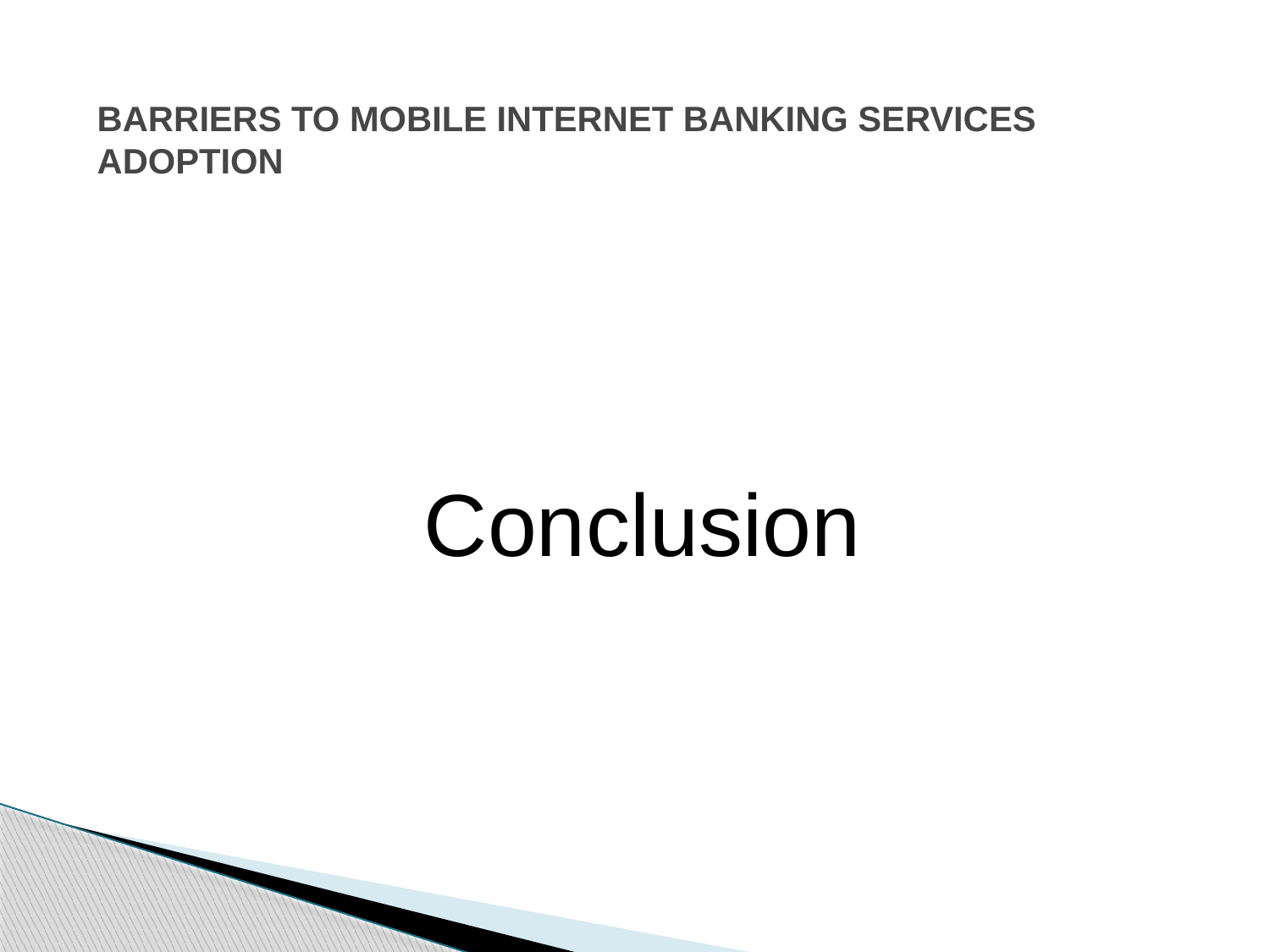

BARRIERS TO MOBILE INTERNET BANKING SERVICES ADOPTION

Conclusion